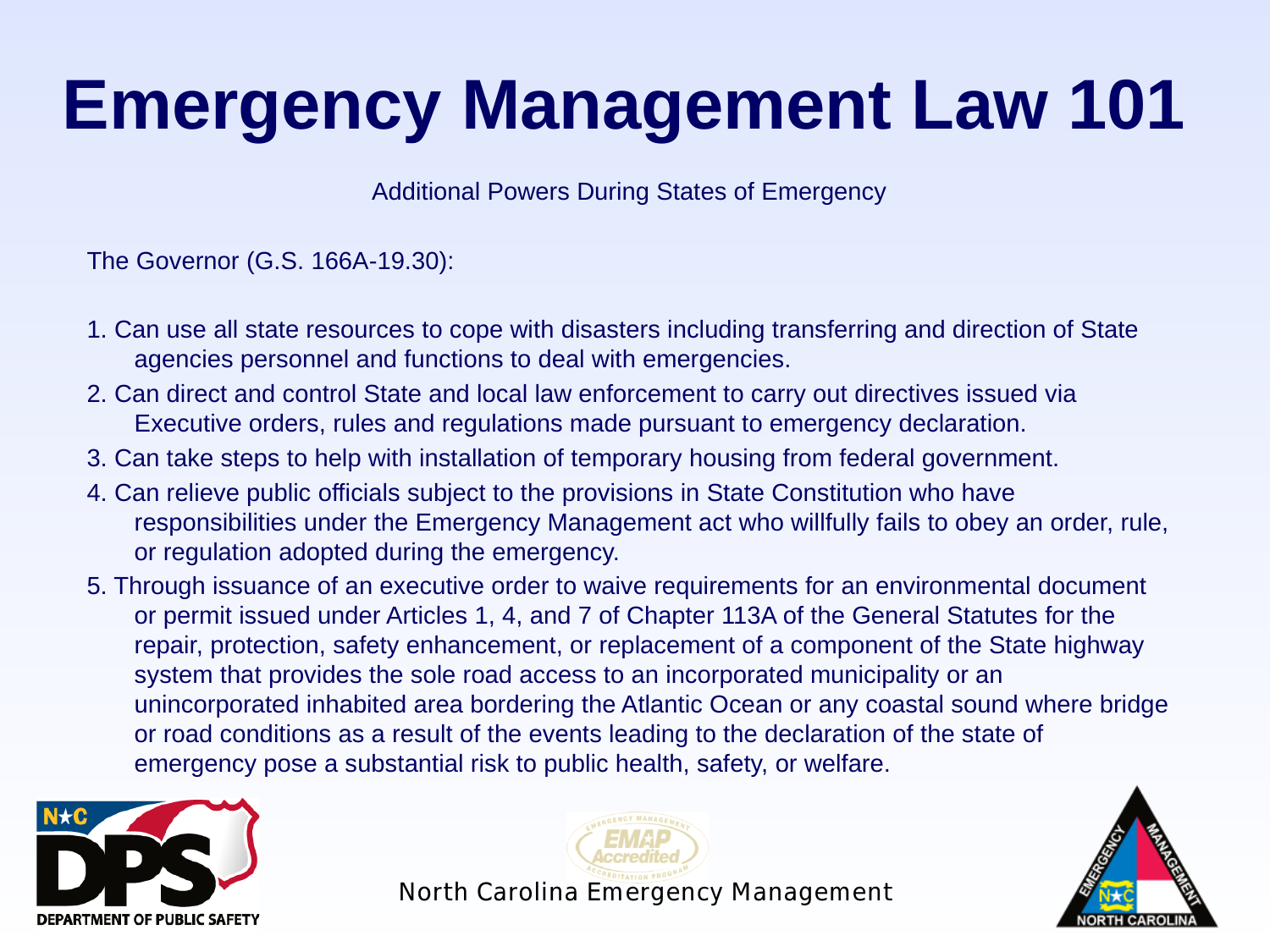

# Emergency Management Law 101
Additional Powers During States of Emergency

The Governor (G.S. 166A-19.30):

1. Can use all state resources to cope with disasters including transferring and direction of State agencies personnel and functions to deal with emergencies.
2. Can direct and control State and local law enforcement to carry out directives issued via Executive orders, rules and regulations made pursuant to emergency declaration.
3. Can take steps to help with installation of temporary housing from federal government.
4. Can relieve public officials subject to the provisions in State Constitution who have responsibilities under the Emergency Management act who willfully fails to obey an order, rule, or regulation adopted during the emergency.
5. Through issuance of an executive order to waive requirements for an environmental document or permit issued under Articles 1, 4, and 7 of Chapter 113A of the General Statutes for the repair, protection, safety enhancement, or replacement of a component of the State highway system that provides the sole road access to an incorporated municipality or an unincorporated inhabited area bordering the Atlantic Ocean or any coastal sound where bridge or road conditions as a result of the events leading to the declaration of the state of emergency pose a substantial risk to public health, safety, or welfare.